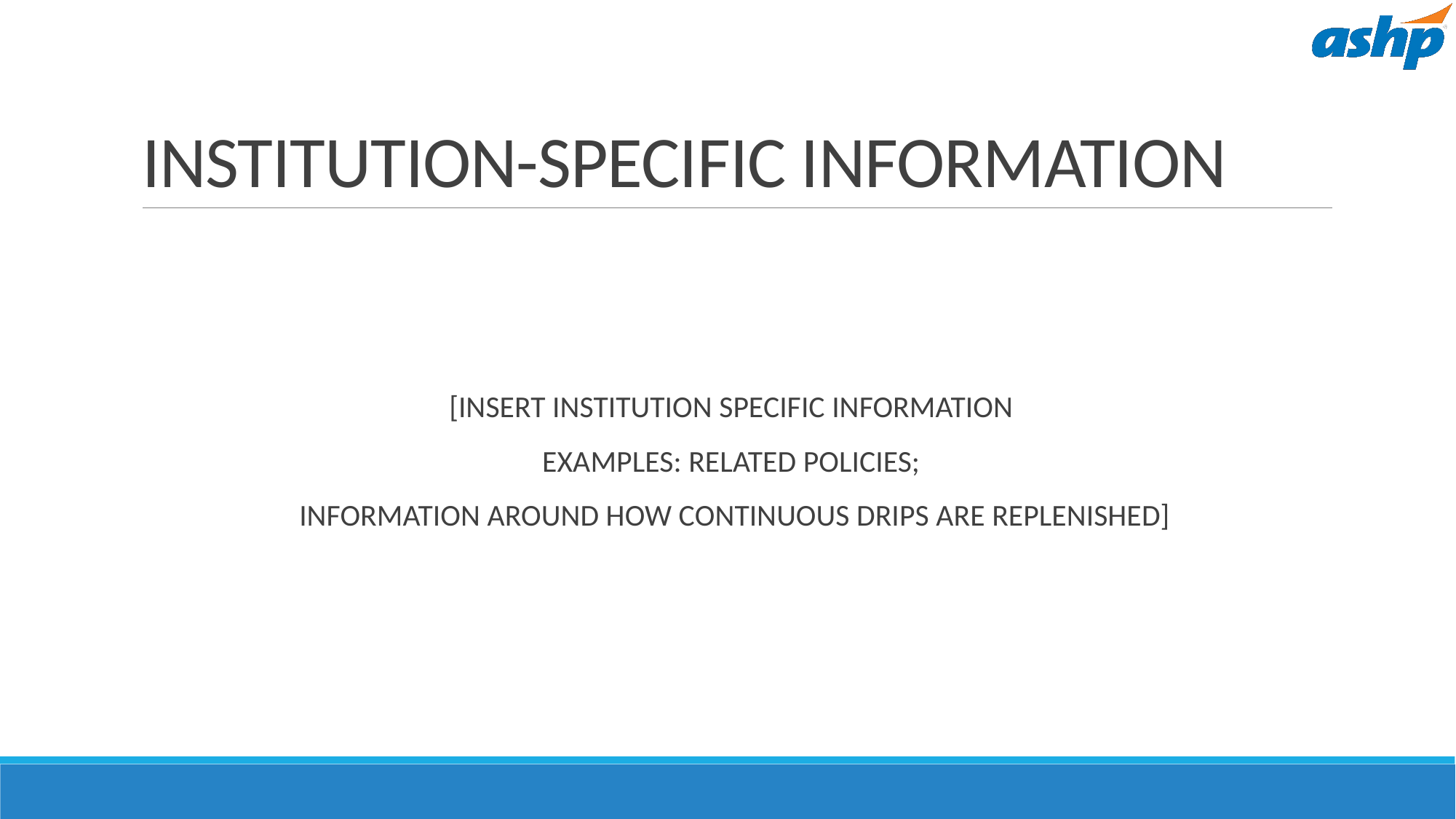

# INSTITUTION-SPECIFIC INFORMATION

[INSERT INSTITUTION SPECIFIC INFORMATION
EXAMPLES: RELATED POLICIES;
 INFORMATION AROUND HOW CONTINUOUS DRIPS ARE REPLENISHED]